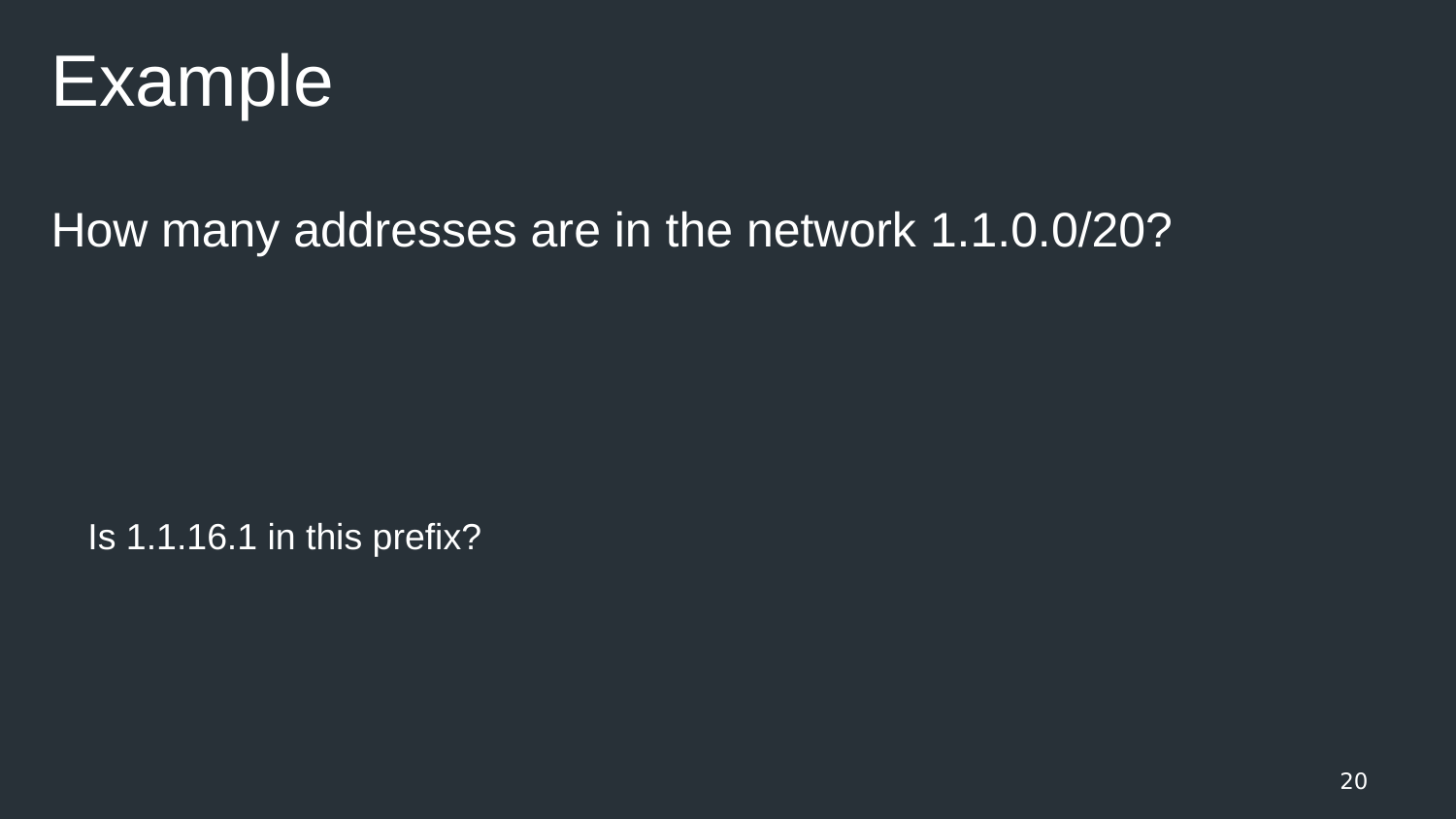

# Example
How many addresses are in the network 1.1.0.0/20?
Is 1.1.16.1 in this prefix?
20